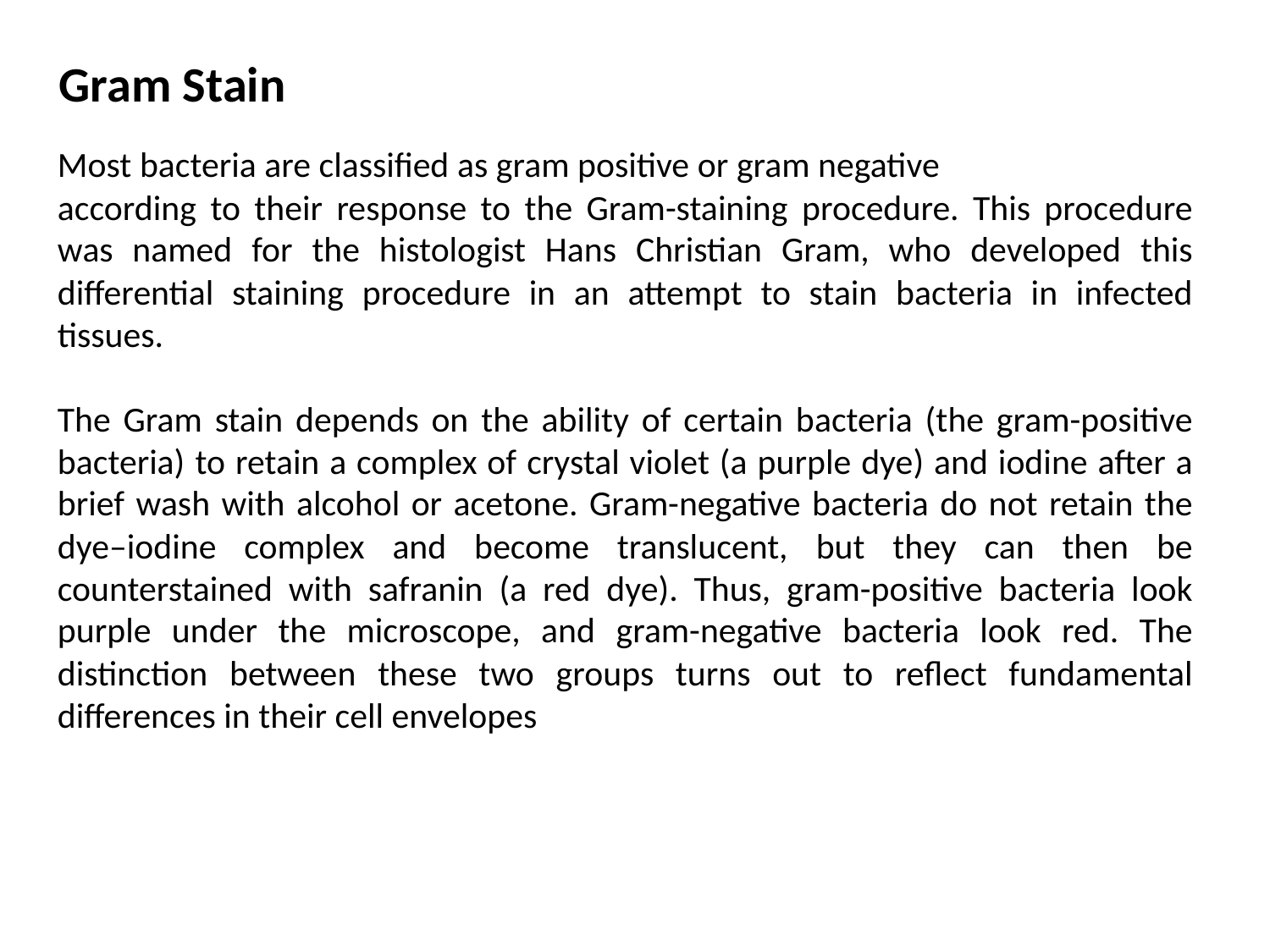

Gram Stain
Most bacteria are classified as gram positive or gram negative
according to their response to the Gram-staining procedure. This procedure was named for the histologist Hans Christian Gram, who developed this differential staining procedure in an attempt to stain bacteria in infected tissues.

The Gram stain depends on the ability of certain bacteria (the gram-positive bacteria) to retain a complex of crystal violet (a purple dye) and iodine after a brief wash with alcohol or acetone. Gram-negative bacteria do not retain the dye–iodine complex and become translucent, but they can then be counterstained with safranin (a red dye). Thus, gram-positive bacteria look purple under the microscope, and gram-negative bacteria look red. The distinction between these two groups turns out to reflect fundamental differences in their cell envelopes